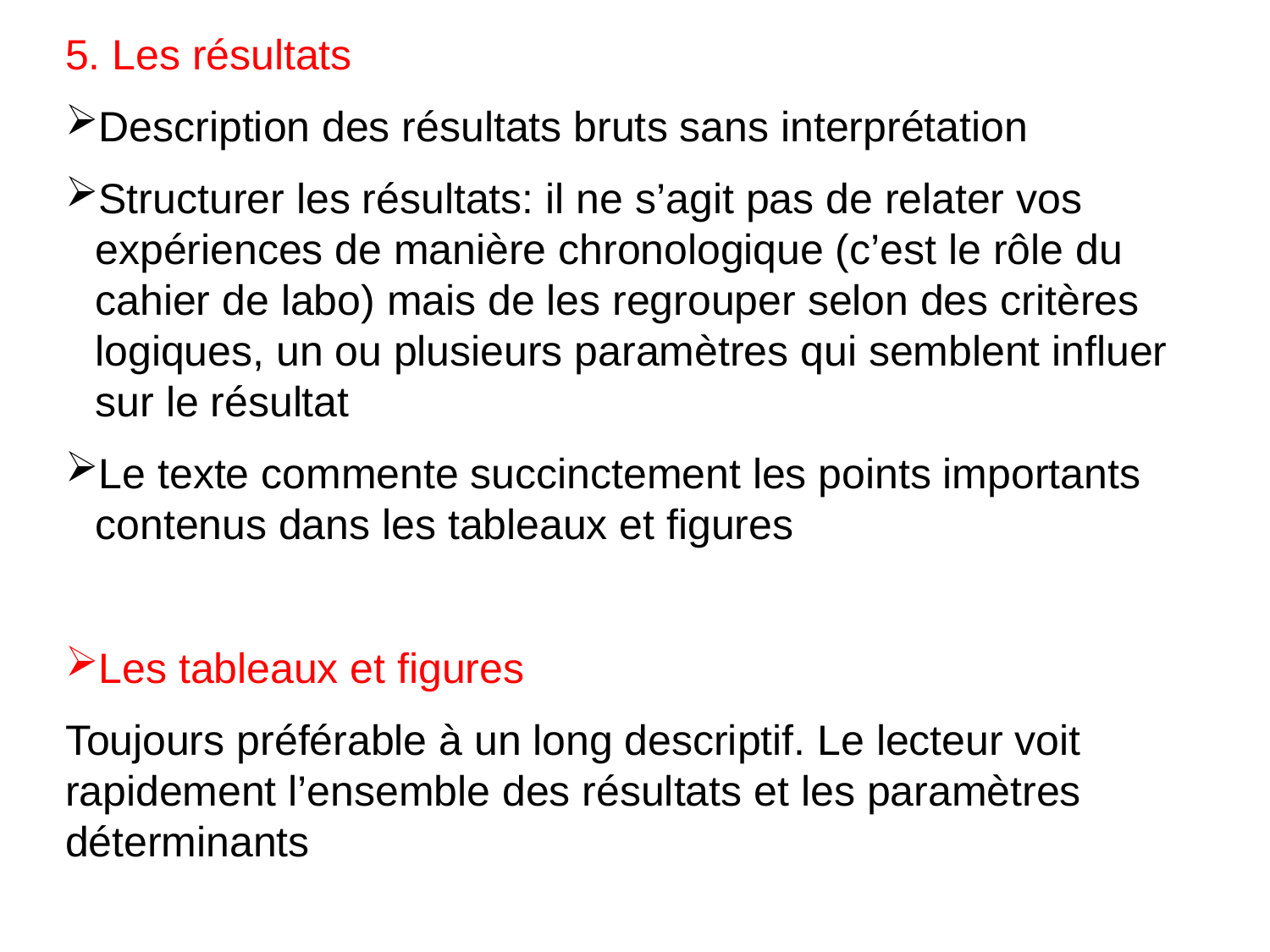

5. Les résultats
Description des résultats bruts sans interprétation
Structurer les résultats: il ne s’agit pas de relater vos expériences de manière chronologique (c’est le rôle du cahier de labo) mais de les regrouper selon des critères logiques, un ou plusieurs paramètres qui semblent influer sur le résultat
Le texte commente succinctement les points importants contenus dans les tableaux et figures

Les tableaux et figures
Toujours préférable à un long descriptif. Le lecteur voit rapidement l’ensemble des résultats et les paramètres déterminants